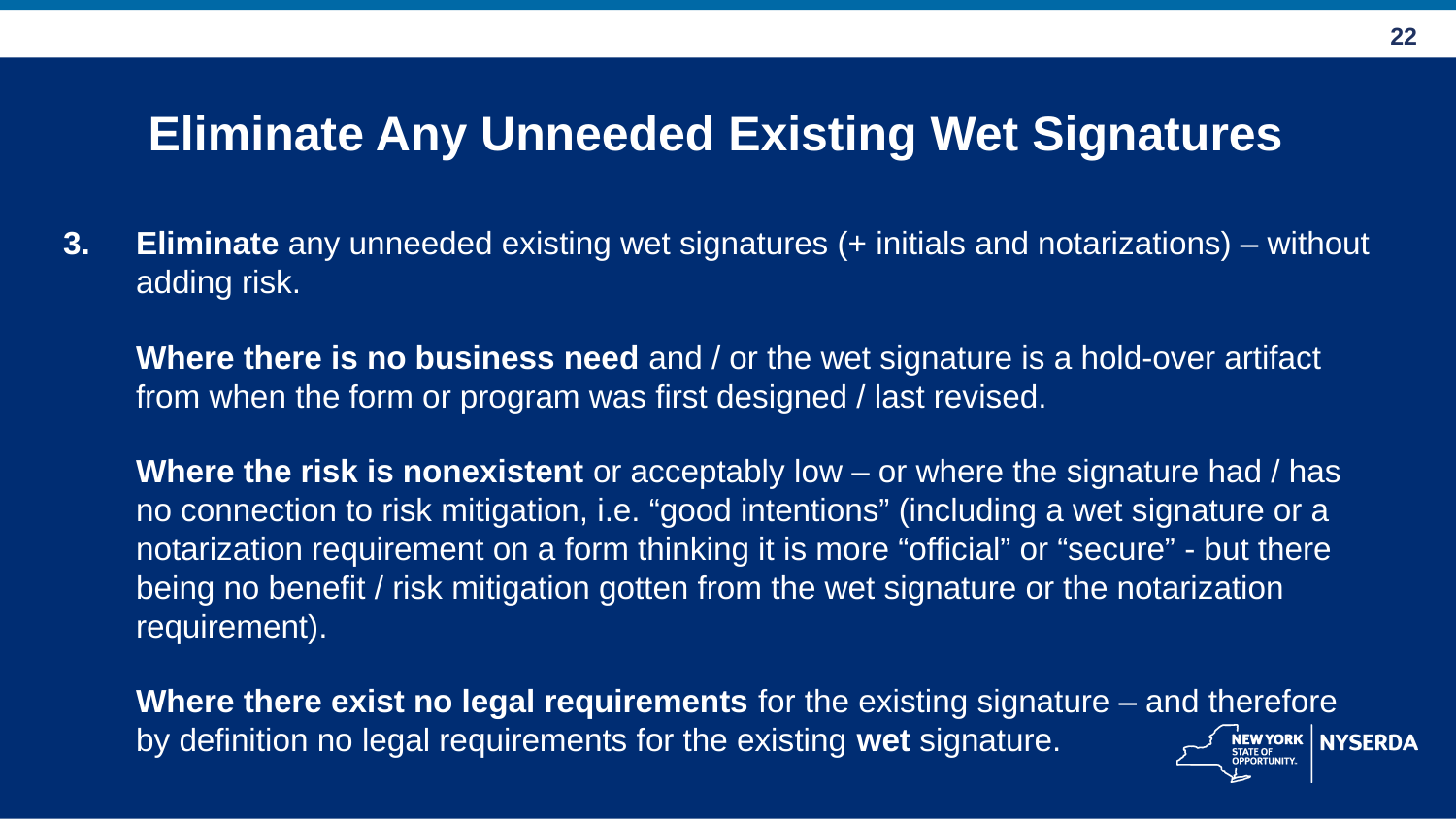

# Eliminate Any Unneeded Existing Wet Signatures
Eliminate any unneeded existing wet signatures (+ initials and notarizations) – without adding risk.
Where there is no business need and / or the wet signature is a hold-over artifact from when the form or program was first designed / last revised.
Where the risk is nonexistent or acceptably low – or where the signature had / has no connection to risk mitigation, i.e. “good intentions” (including a wet signature or a notarization requirement on a form thinking it is more “official” or “secure” - but there being no benefit / risk mitigation gotten from the wet signature or the notarization requirement).
Where there exist no legal requirements for the existing signature – and therefore by definition no legal requirements for the existing wet signature.